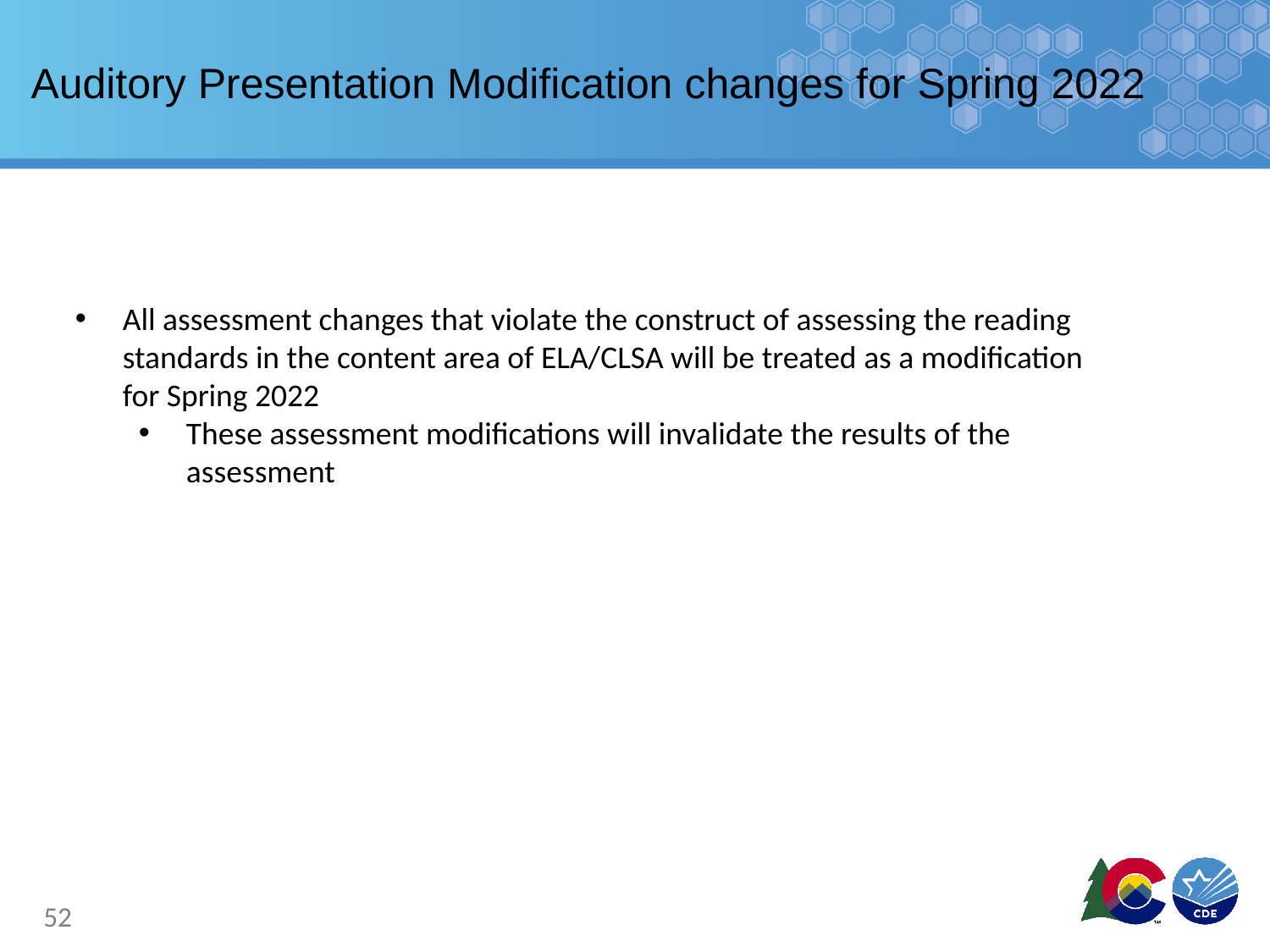

# Auditory Presentation Modification changes for Spring 2022

All assessment changes that violate the construct of assessing the reading standards in the content area of ELA/CLSA will be treated as a modification for Spring 2022
These assessment modifications will invalidate the results of the assessment

52